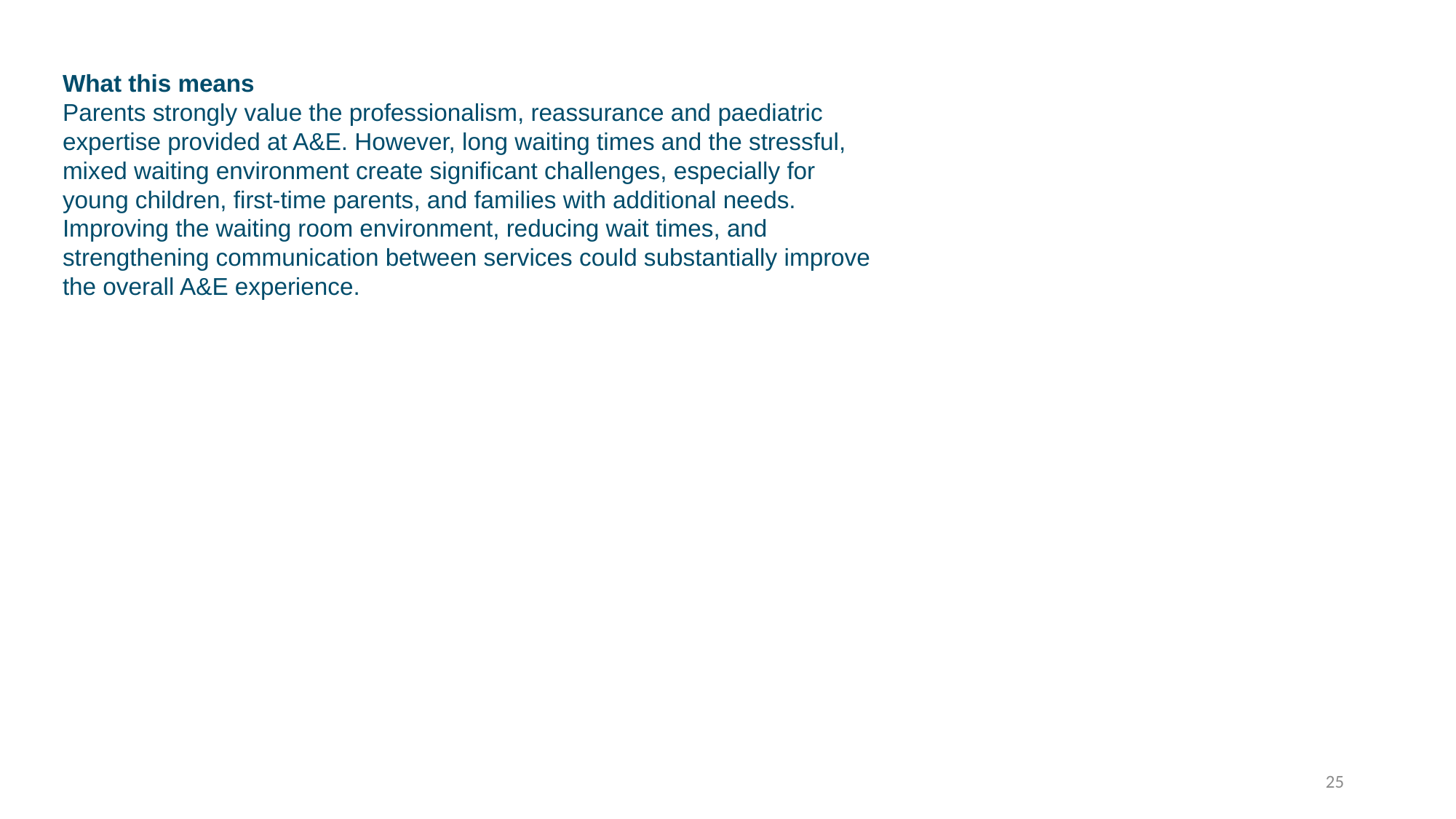

What this means
Parents strongly value the professionalism, reassurance and paediatric expertise provided at A&E. However, long waiting times and the stressful, mixed waiting environment create significant challenges, especially for young children, first-time parents, and families with additional needs. Improving the waiting room environment, reducing wait times, and strengthening communication between services could substantially improve the overall A&E experience.

25